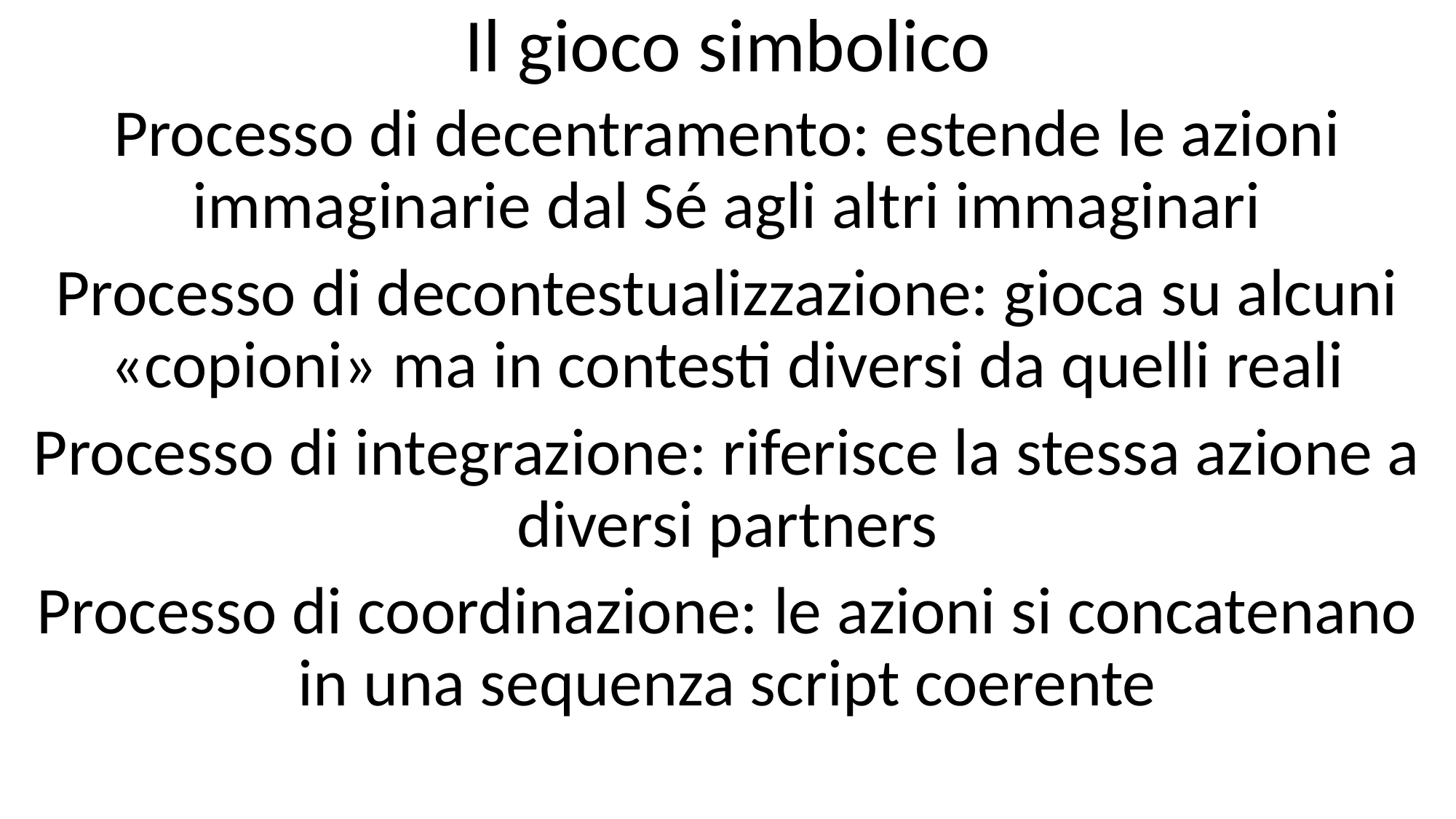

# Il gioco simbolico
Processo di decentramento: estende le azioni immaginarie dal Sé agli altri immaginari
Processo di decontestualizzazione: gioca su alcuni «copioni» ma in contesti diversi da quelli reali
Processo di integrazione: riferisce la stessa azione a diversi partners
Processo di coordinazione: le azioni si concatenano in una sequenza script coerente